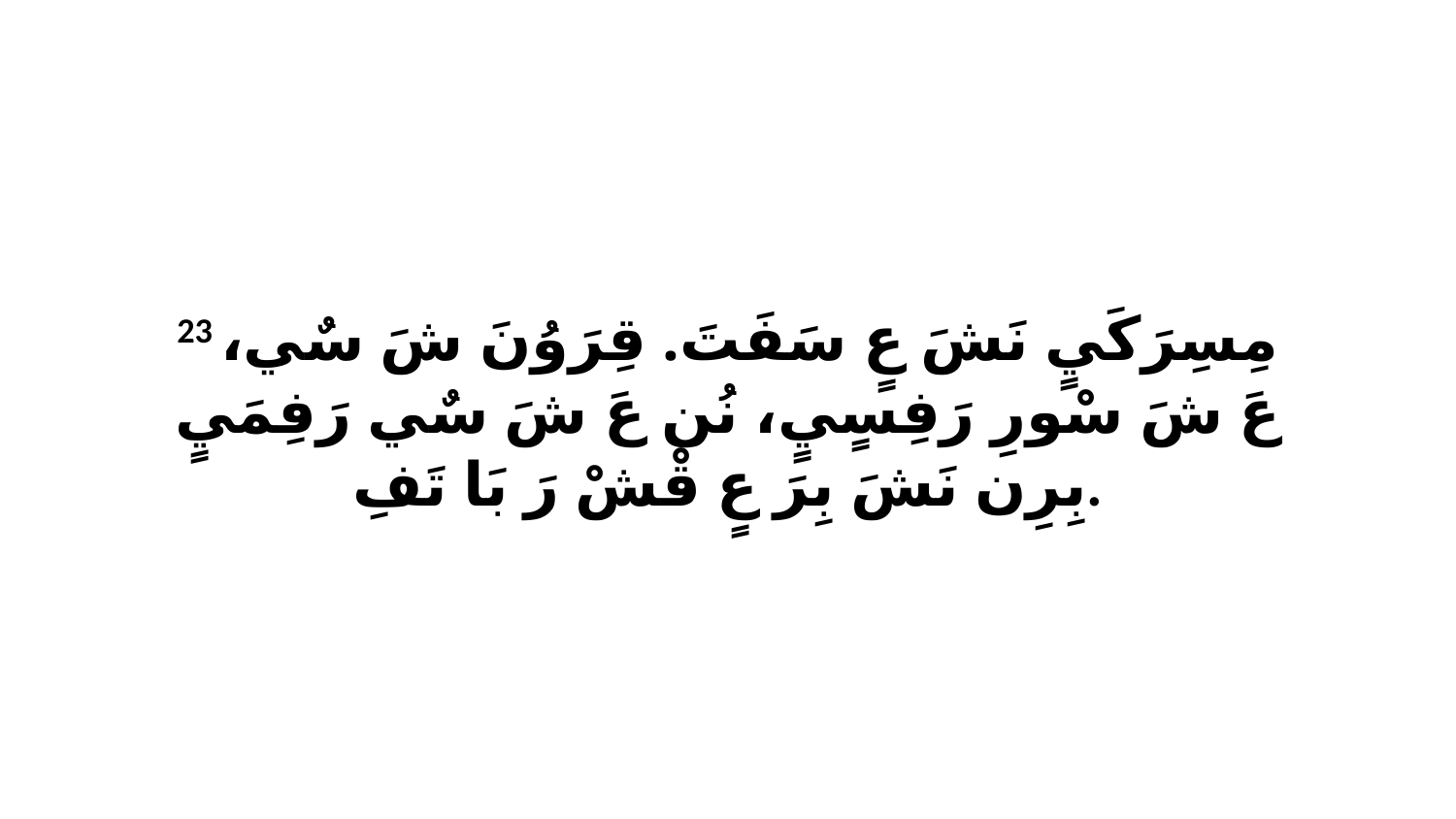

23 مِسِرَكَيٍ نَشَ عٍ سَفَتَ. قِرَوُنَ شَ سٌي، عَ شَ سْورِ رَفِسٍيٍ، نُن عَ شَ سٌي رَفِمَيٍ بِرِن نَشَ بِرَ عٍ قْشْ رَ بَا تَفِ.